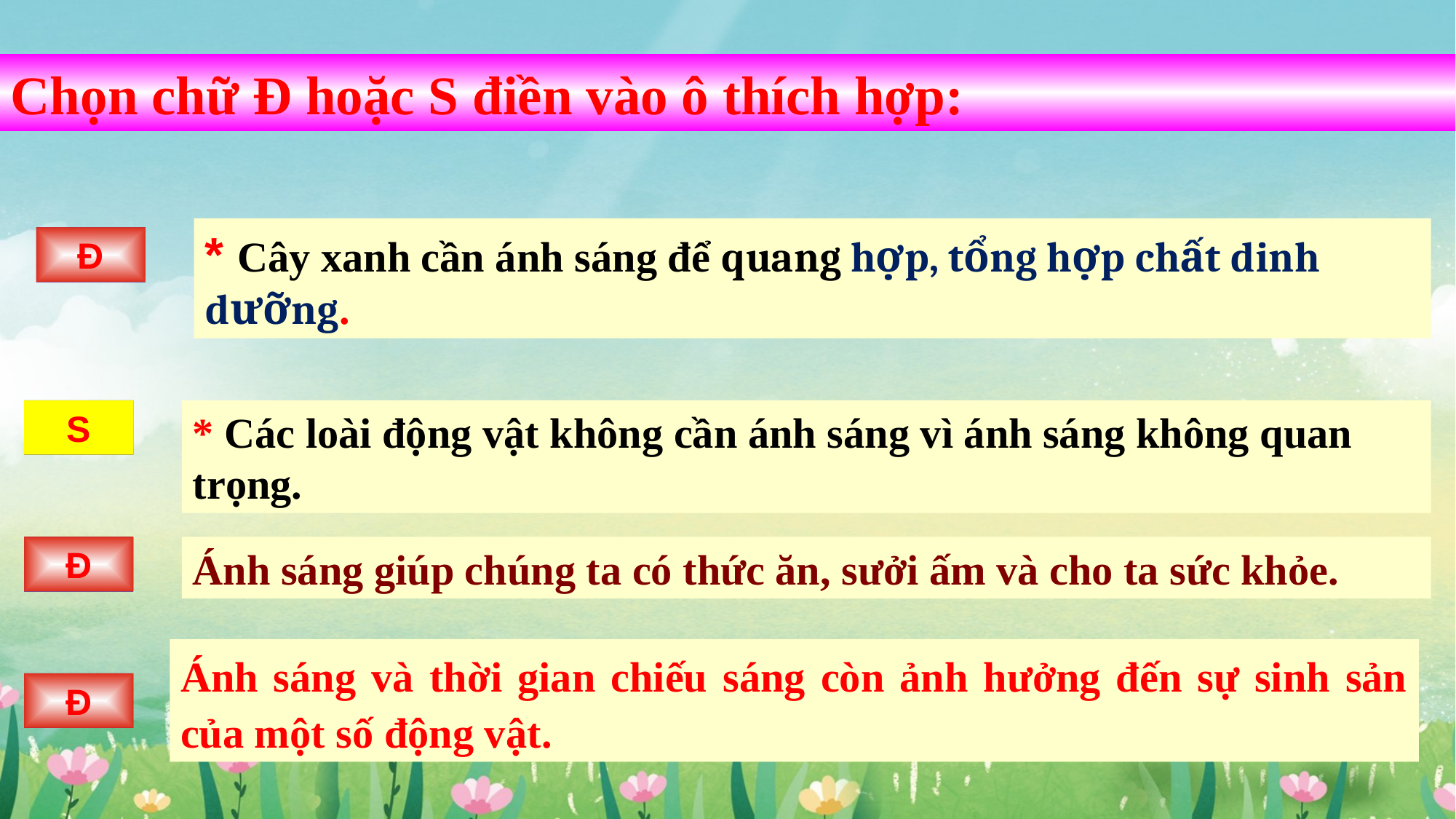

Chọn chữ Đ hoặc S điền vào ô thích hợp:
* Cây xanh cần ánh sáng để quang hợp, tổng hợp chất dinh dưỡng.

Đ

S
* Các loài động vật không cần ánh sáng vì ánh sáng không quan trọng.

Đ
Ánh sáng giúp chúng ta có thức ăn, sưởi ấm và cho ta sức khỏe.
Ánh sáng và thời gian chiếu sáng còn ảnh hưởng đến sự sinh sản của một số động vật.

Đ